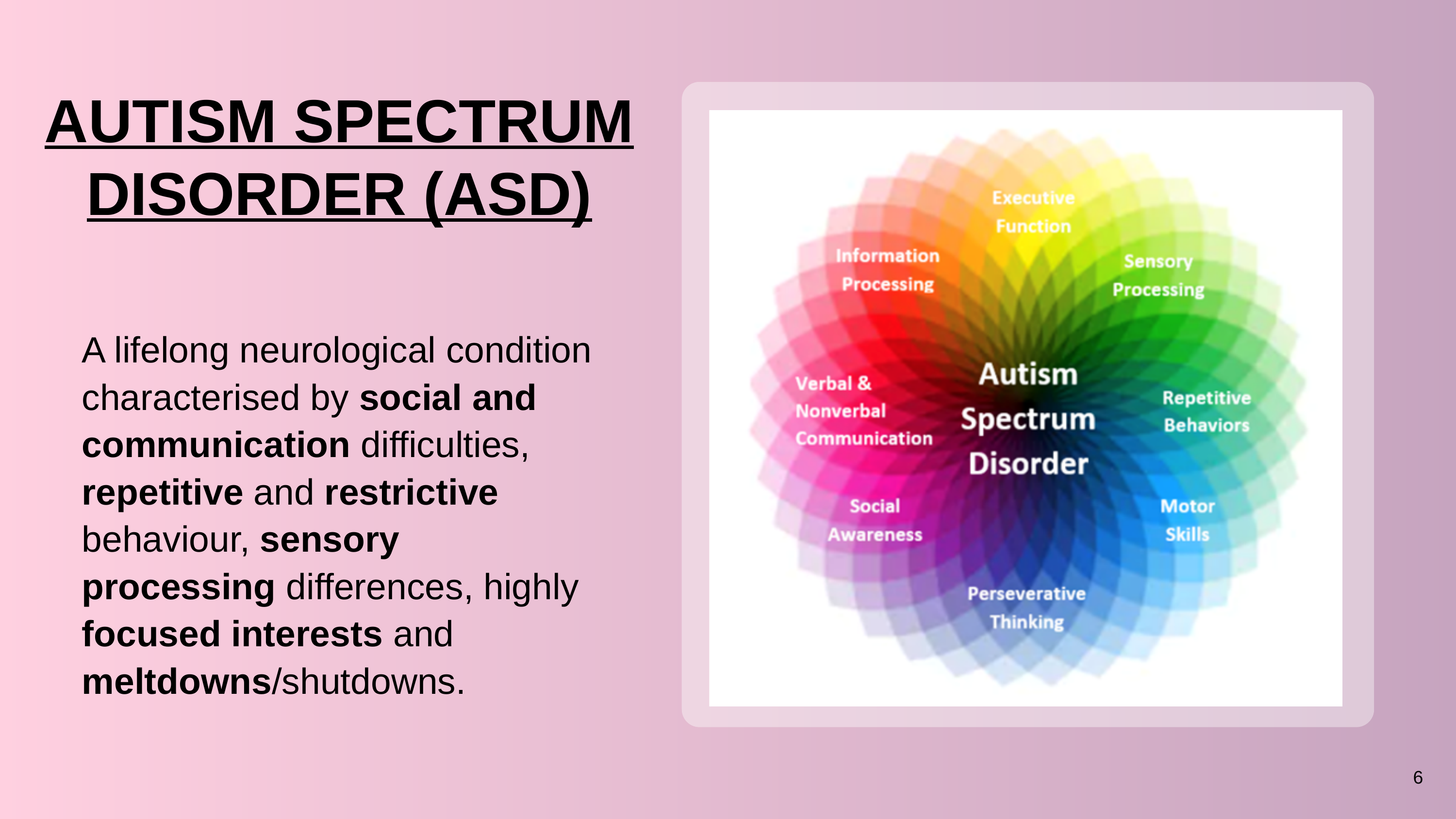

AUTISM SPECTRUM DISORDER (ASD)

A lifelong neurological condition characterised by social and communication difficulties, repetitive and restrictive behaviour, sensory processing differences, highly focused interests and meltdowns/shutdowns.

6